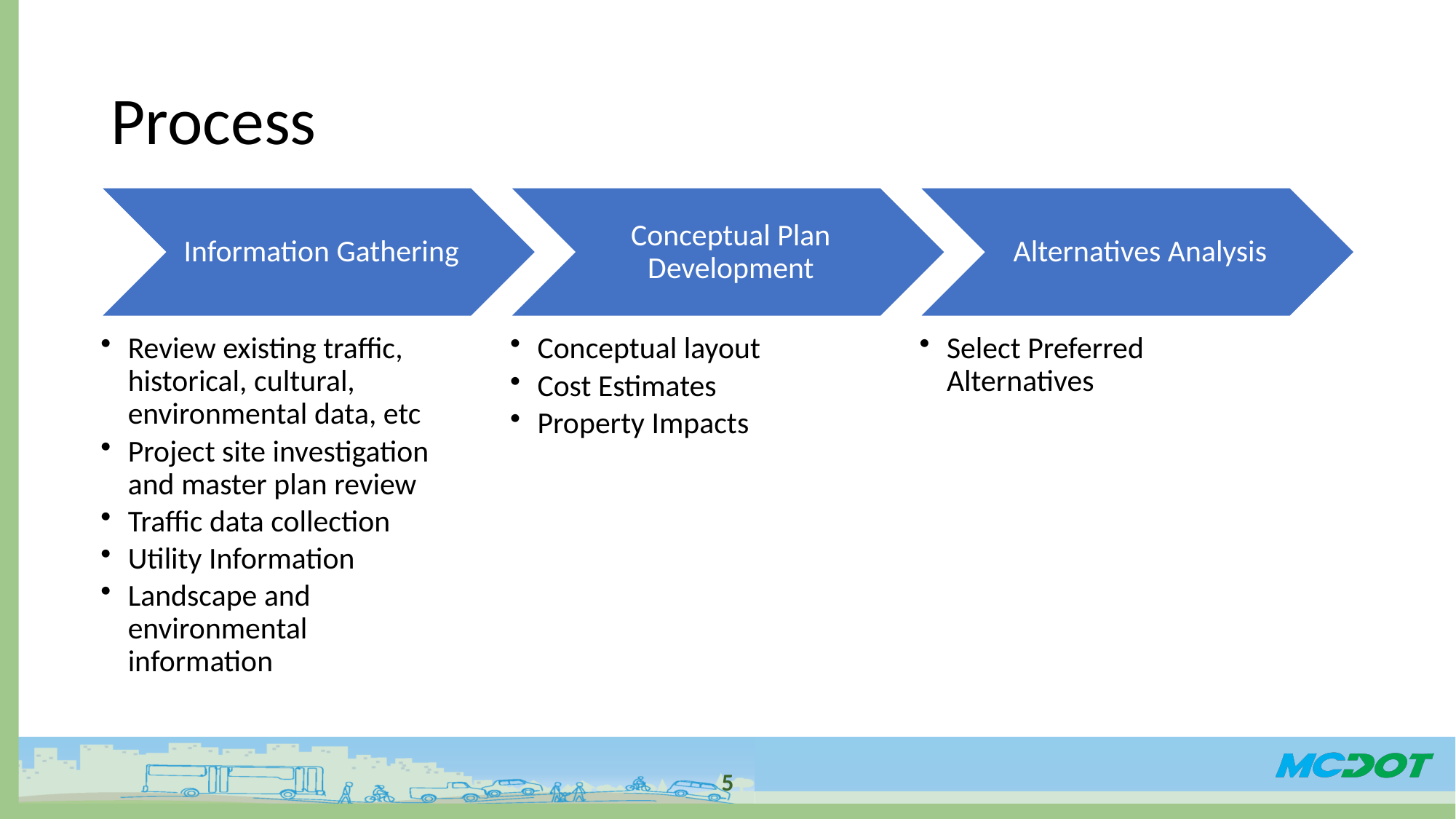

# Process
Information Gathering
Review existing traffic, historical, cultural, environmental data, etc
Project site investigation and master plan review
Traffic data collection
Utility Information
Landscape and environmental information
Conceptual Plan Development
Conceptual layout
Cost Estimates
Property Impacts
Alternatives Analysis
Select Preferred Alternatives
5